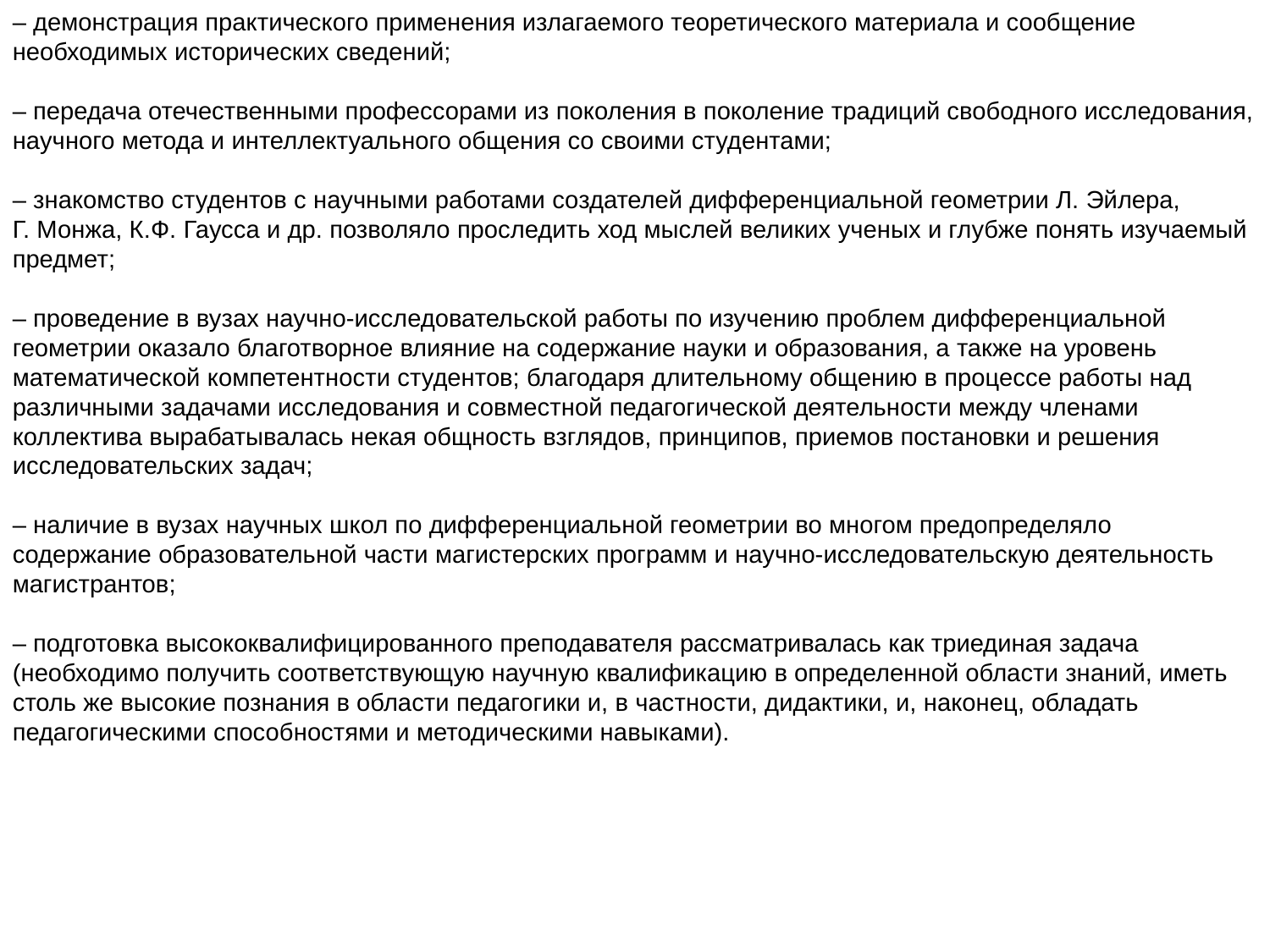

– демонстрация практического применения излагаемого теоретического материала и сообщение необходимых исторических сведений;

– передача отечественными профессорами из поколения в поколение традиций свободного исследования, научного метода и интеллектуального общения со своими студентами;

– знакомство студентов с научными работами создателей дифференциальной геометрии Л. Эйлера, Г. Монжа, К.Ф. Гаусса и др. позволяло проследить ход мыслей великих ученых и глубже понять изучаемый предмет;

– проведение в вузах научно-исследовательской работы по изучению проблем дифференциальной геометрии оказало благотворное влияние на содержание науки и образования, а также на уровень математической компетентности студентов; благодаря длительному общению в процессе работы над различными задачами исследования и совместной педагогической деятельности между членами коллектива вырабатывалась некая общность взглядов, принципов, приемов постановки и решения исследовательских задач;

– наличие в вузах научных школ по дифференциальной геометрии во многом предопределяло содержание образовательной части магистерских программ и научно-исследовательскую деятельность магистрантов;

– подготовка высококвалифицированного преподавателя рассматривалась как триединая задача (необходимо получить соответствующую научную квалификацию в определенной области знаний, иметь столь же высокие познания в области педагогики и, в частности, дидактики, и, наконец, обладать педагогическими способностями и методическими навыками).